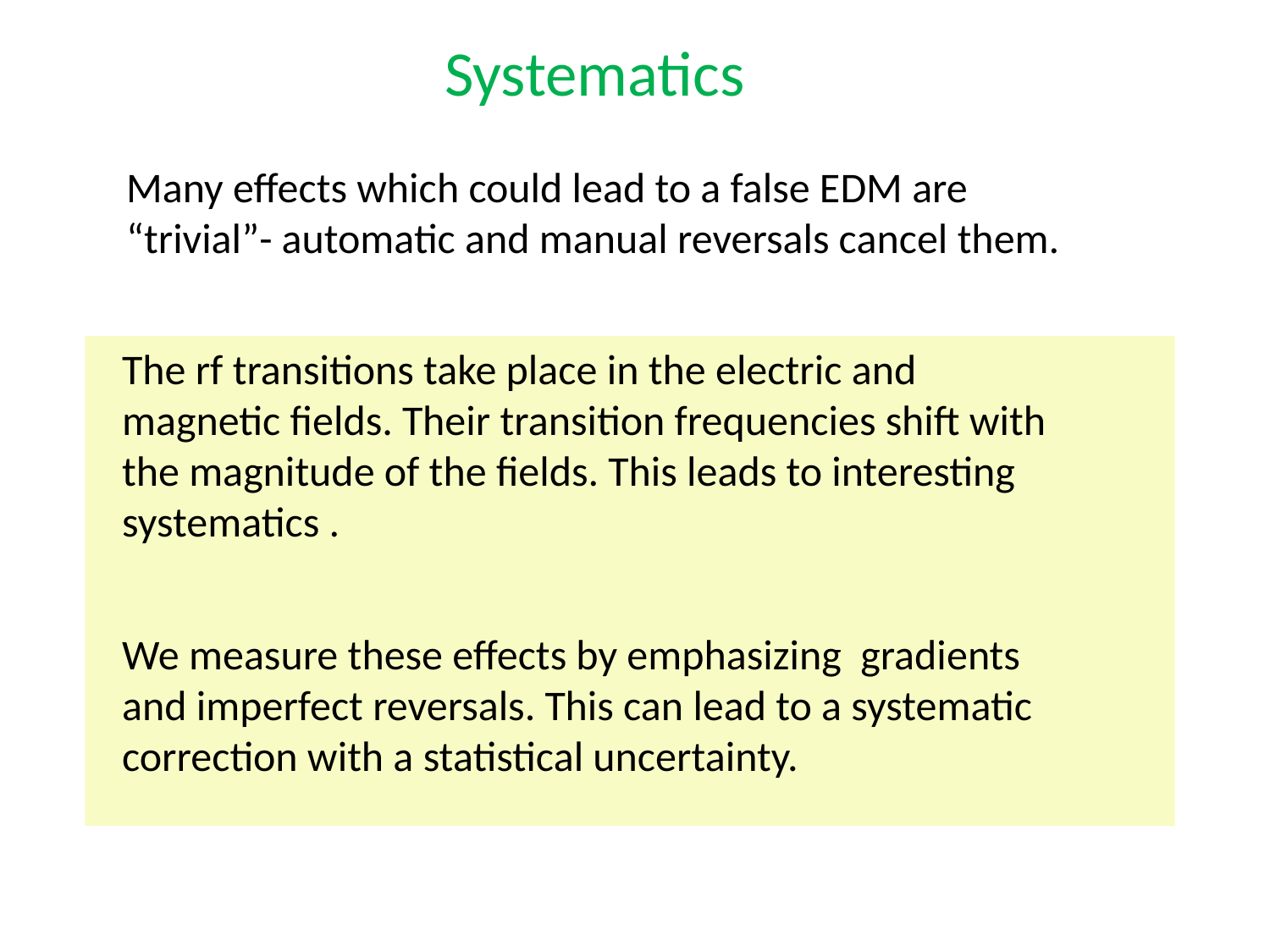

Systematics
Many effects which could lead to a false EDM are “trivial”- automatic and manual reversals cancel them.

The rf transitions take place in the electric and magnetic fields. Their transition frequencies shift with the magnitude of the fields. This leads to interesting systematics .
We measure these effects by emphasizing  gradients and imperfect reversals. This can lead to a systematic correction with a statistical uncertainty.